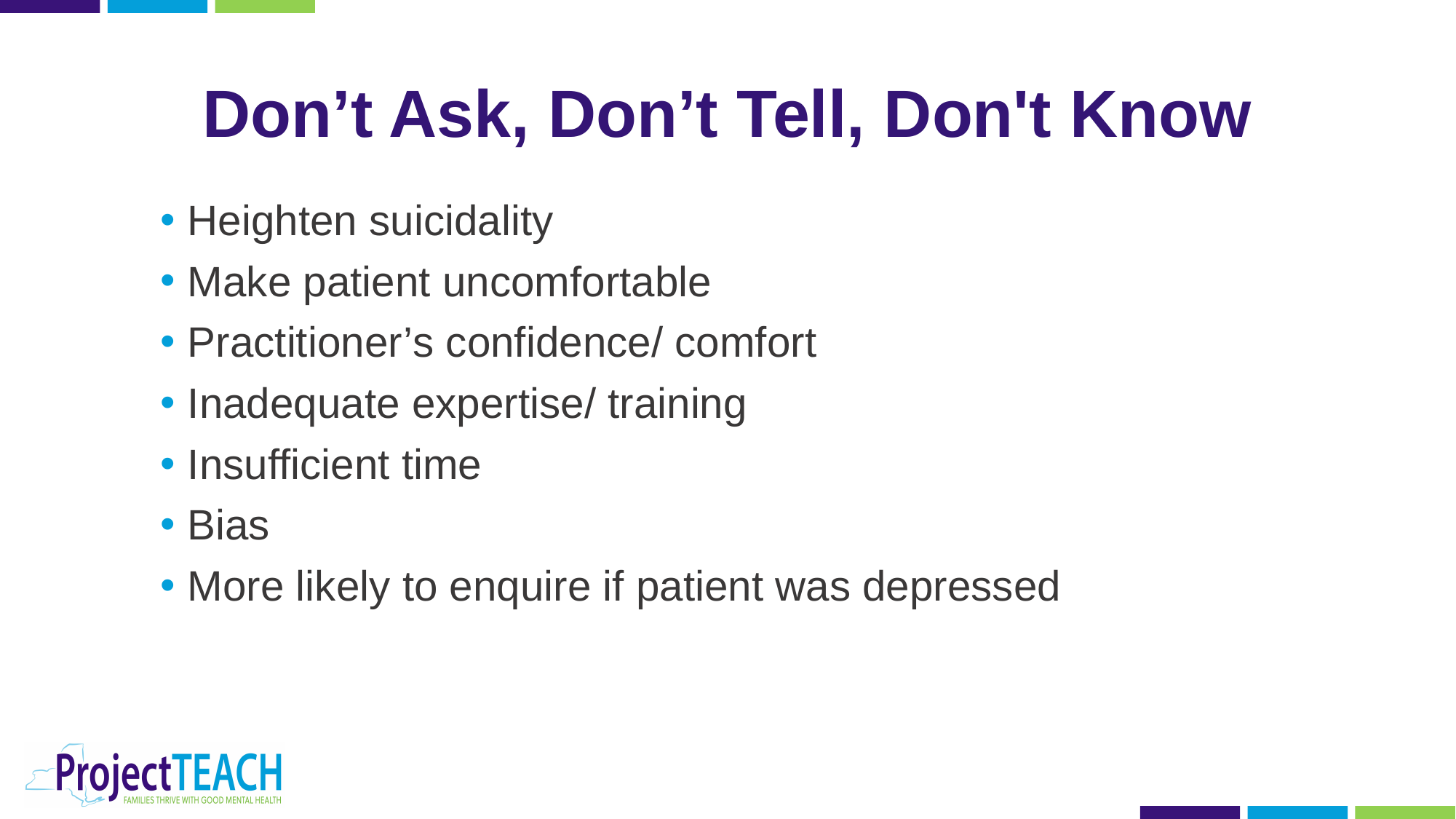

Don’t Ask, Don’t Tell, Don't Know
Heighten suicidality
Make patient uncomfortable
Practitioner’s confidence/ comfort
Inadequate expertise/ training
Insufficient time
Bias
More likely to enquire if patient was depressed